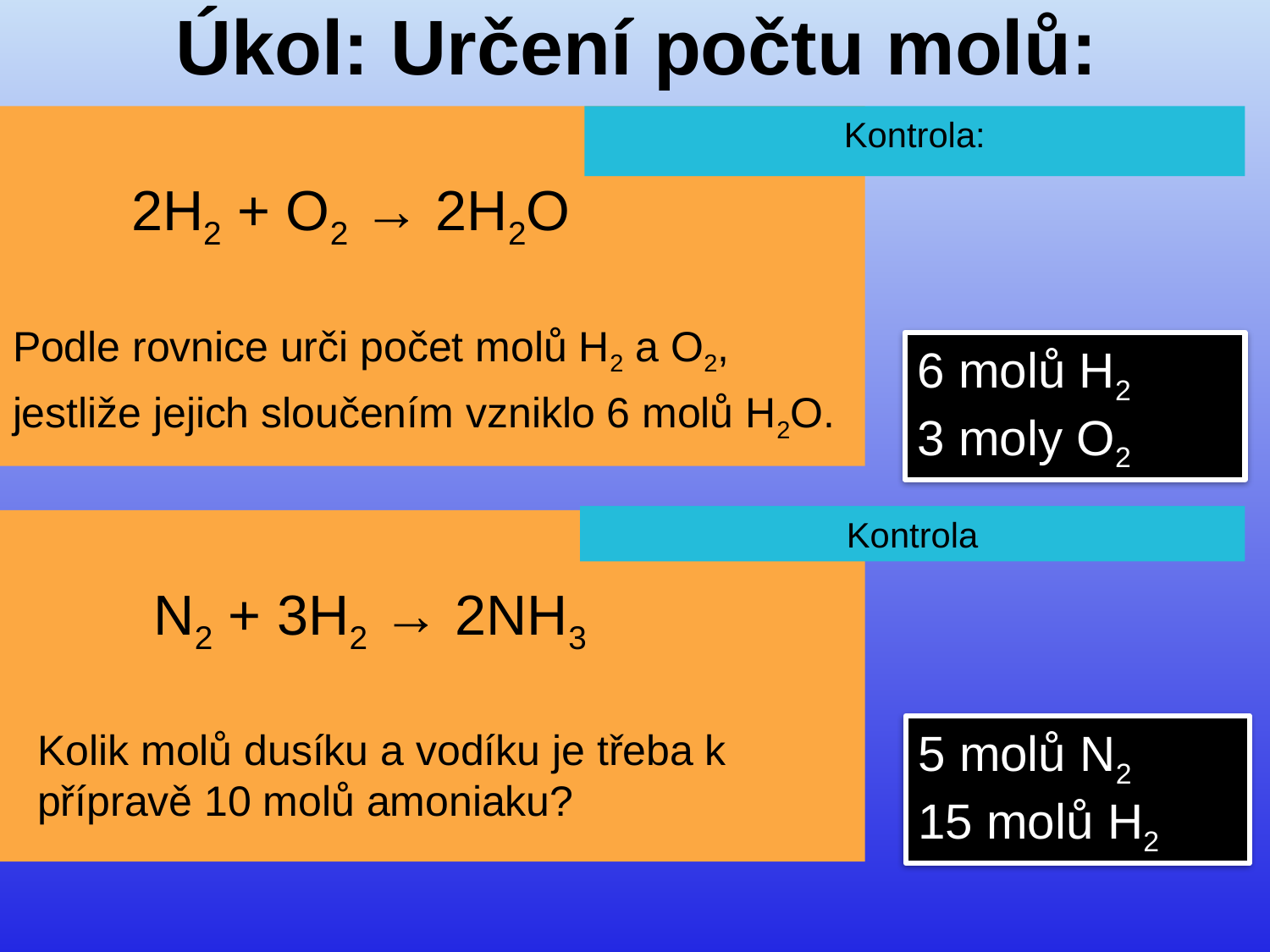

# Úkol: Určení počtu molů:

          2H2 + O2 → 2H2O

Podle rovnice urči počet molů H2 a O2,
jestliže jejich sloučením vzniklo 6 molů H2O.

Kontrola:

6 molů H2
3 moly O2
Kontrola

         N2 + 3H2 → 2NH3

Kolik molů dusíku a vodíku je třeba k přípravě 10 molů amoniaku?

5 molů N2
15 molů H2